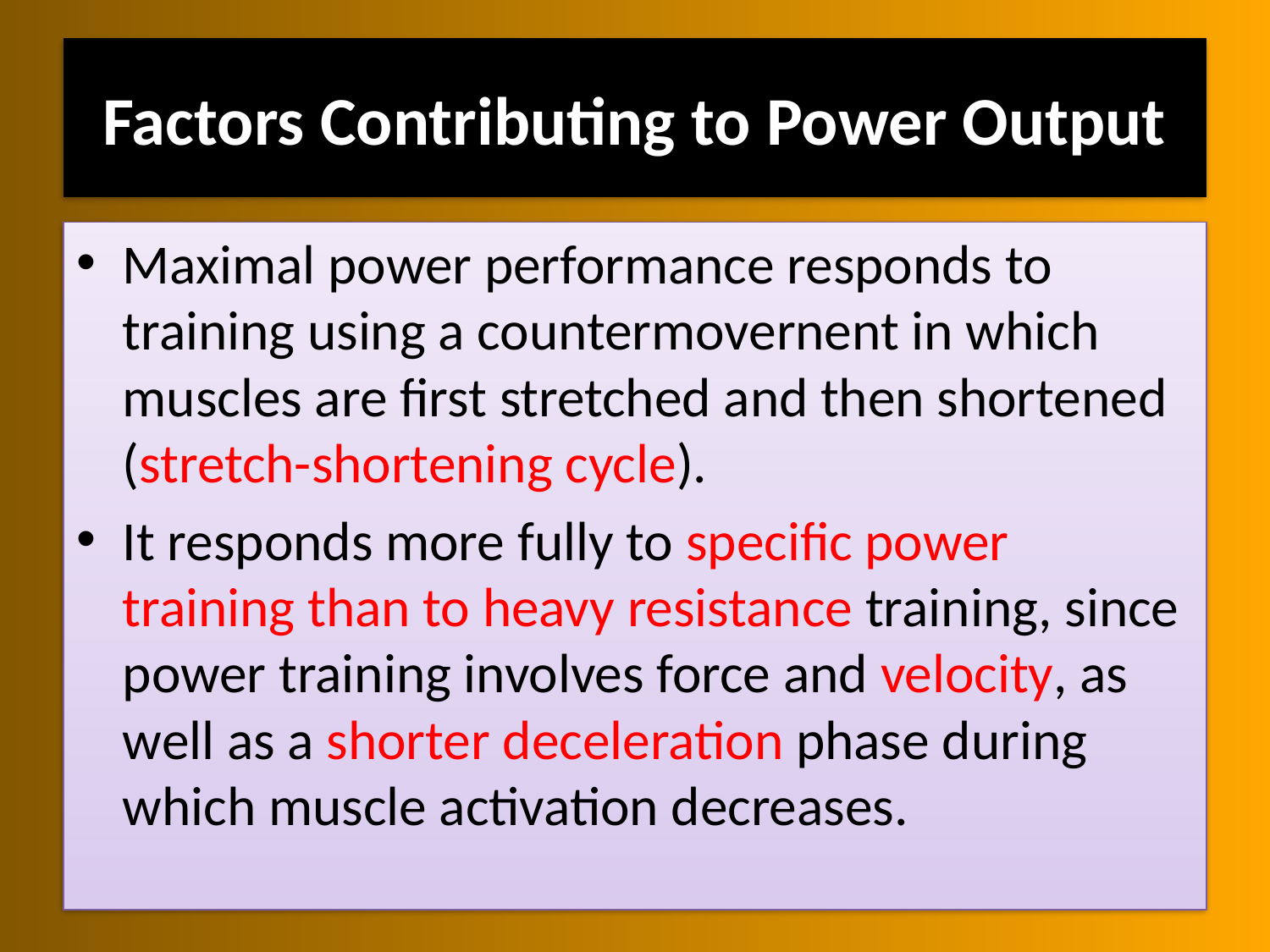

# Factors Contributing to Power Output
Maximal power performance responds to training using a countermovernent in which muscles are first stretched and then shortened (stretch-shortening cycle).
It responds more fully to specific power training than to heavy resistance training, since power training involves force and velocity, as well as a shorter deceleration phase during which muscle activation decreases.